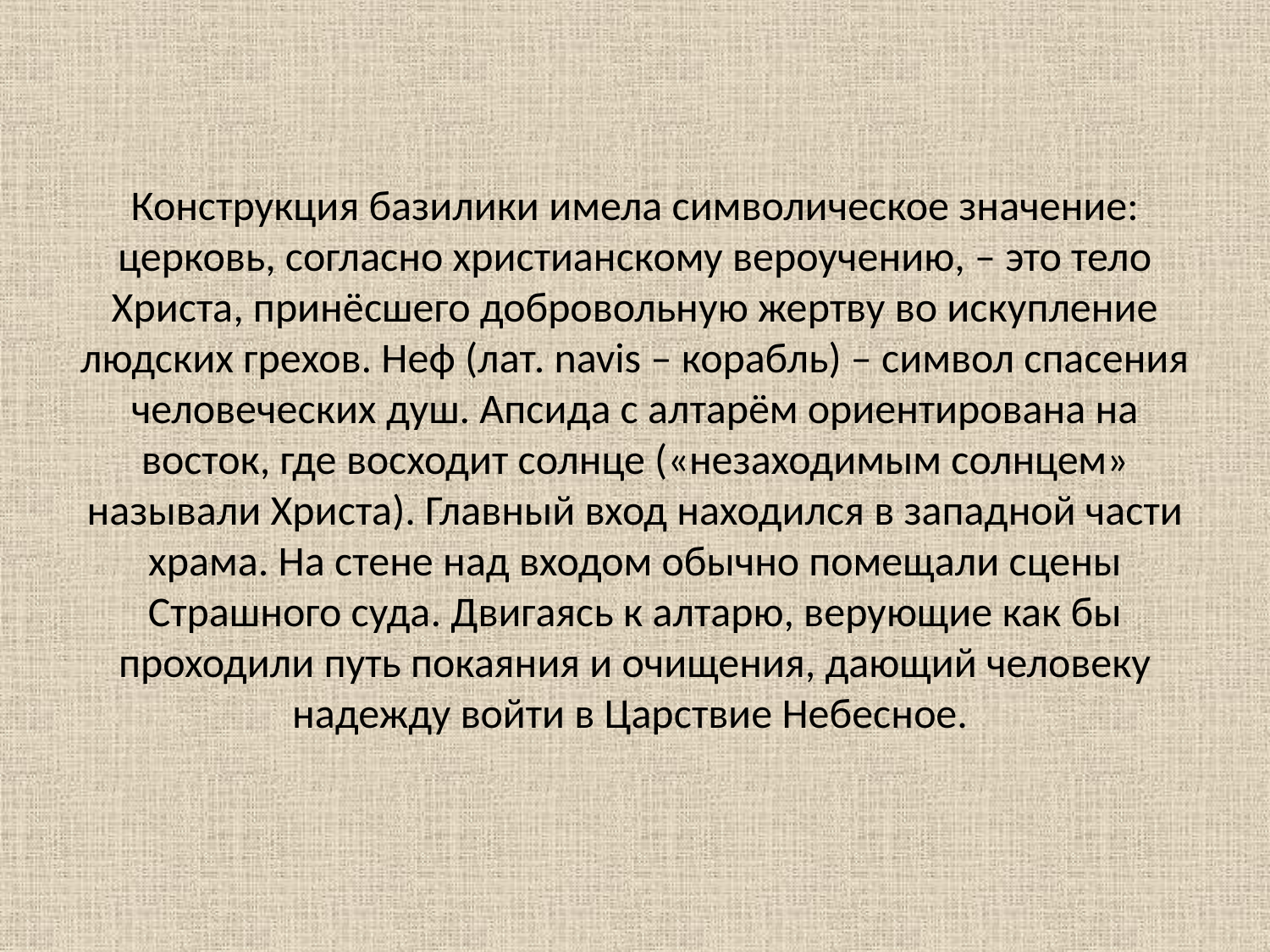

# Конструкция базилики имела символическое значение: церковь, согласно христианскому вероучению, – это тело Христа, принёсшего добровольную жертву во искупление людских грехов. Неф (лат. navis – корабль) – символ спасения человеческих душ. Апсида с алтарём ориентирована на восток, где восходит солнце («незаходимым солнцем» называли Христа). Главный вход находился в западной части храма. На стене над входом обычно помещали сцены Страшного суда. Двигаясь к алтарю, верующие как бы проходили путь покаяния и очищения, дающий человеку надежду войти в Царствие Небесное.